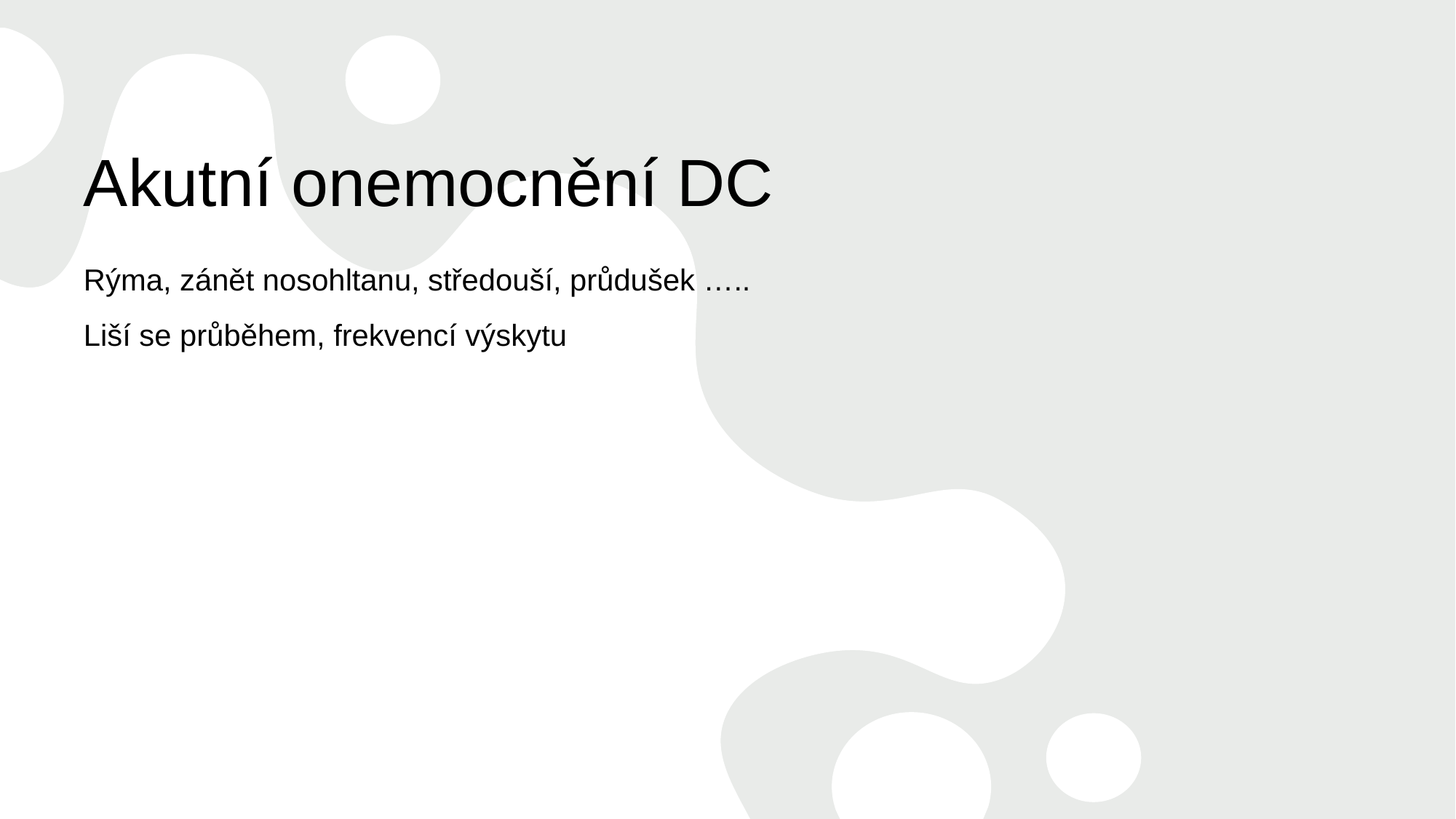

# Akutní onemocnění DC
Rýma, zánět nosohltanu, středouší, průdušek …..
Liší se průběhem, frekvencí výskytu